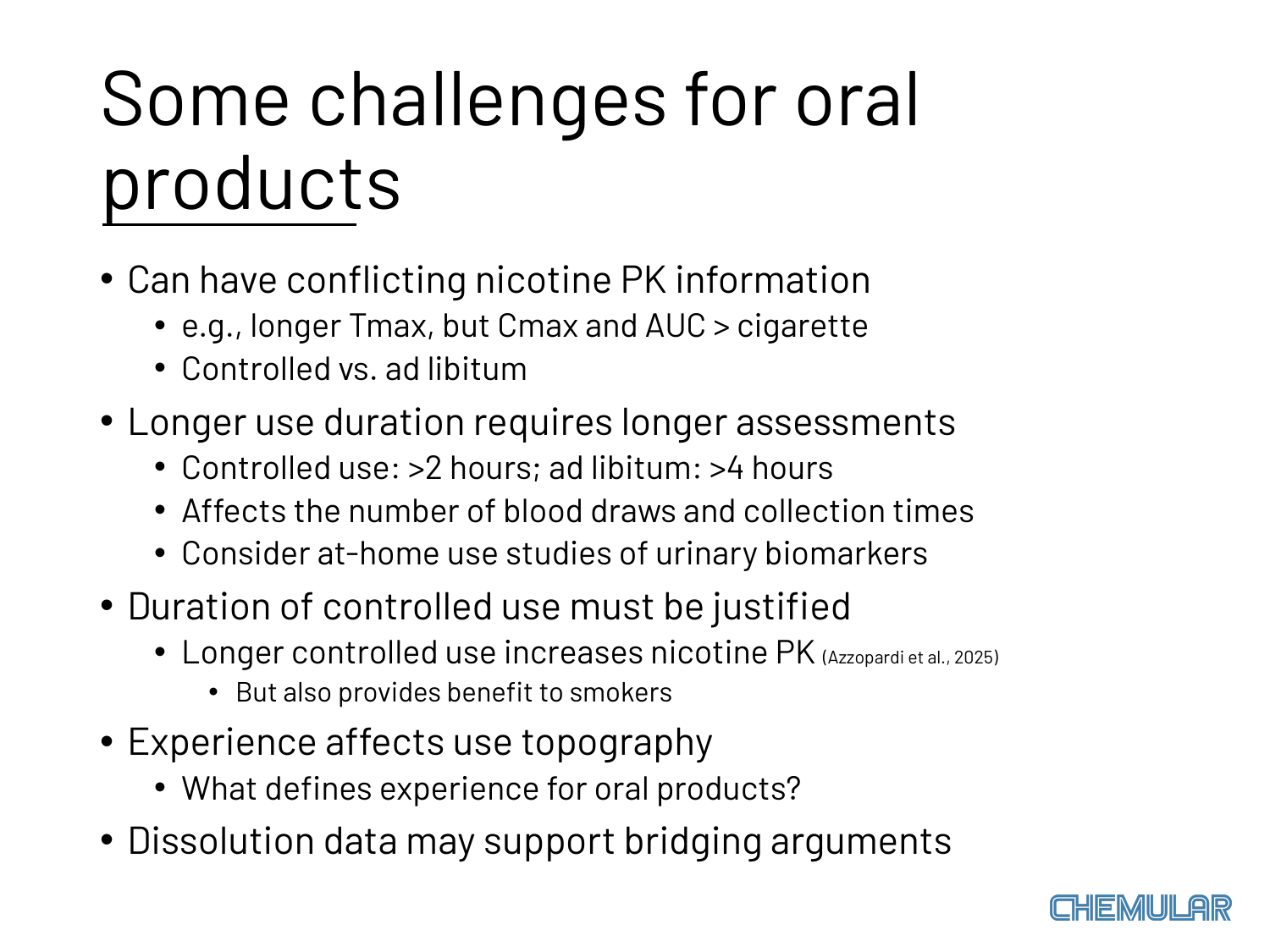

# Some challenges for oral products
Can have conflicting nicotine PK information
e.g., longer Tmax, but Cmax and AUC > cigarette
Controlled vs. ad libitum
Longer use duration requires longer assessments
Controlled use: >2 hours; ad libitum: >4 hours
Affects the number of blood draws and collection times
Consider at-home use studies of urinary biomarkers
Duration of controlled use must be justified
Longer controlled use increases nicotine PK (Azzopardi et al., 2025)
But also provides benefit to smokers
Experience affects use topography
What defines experience for oral products?
Dissolution data may support bridging arguments